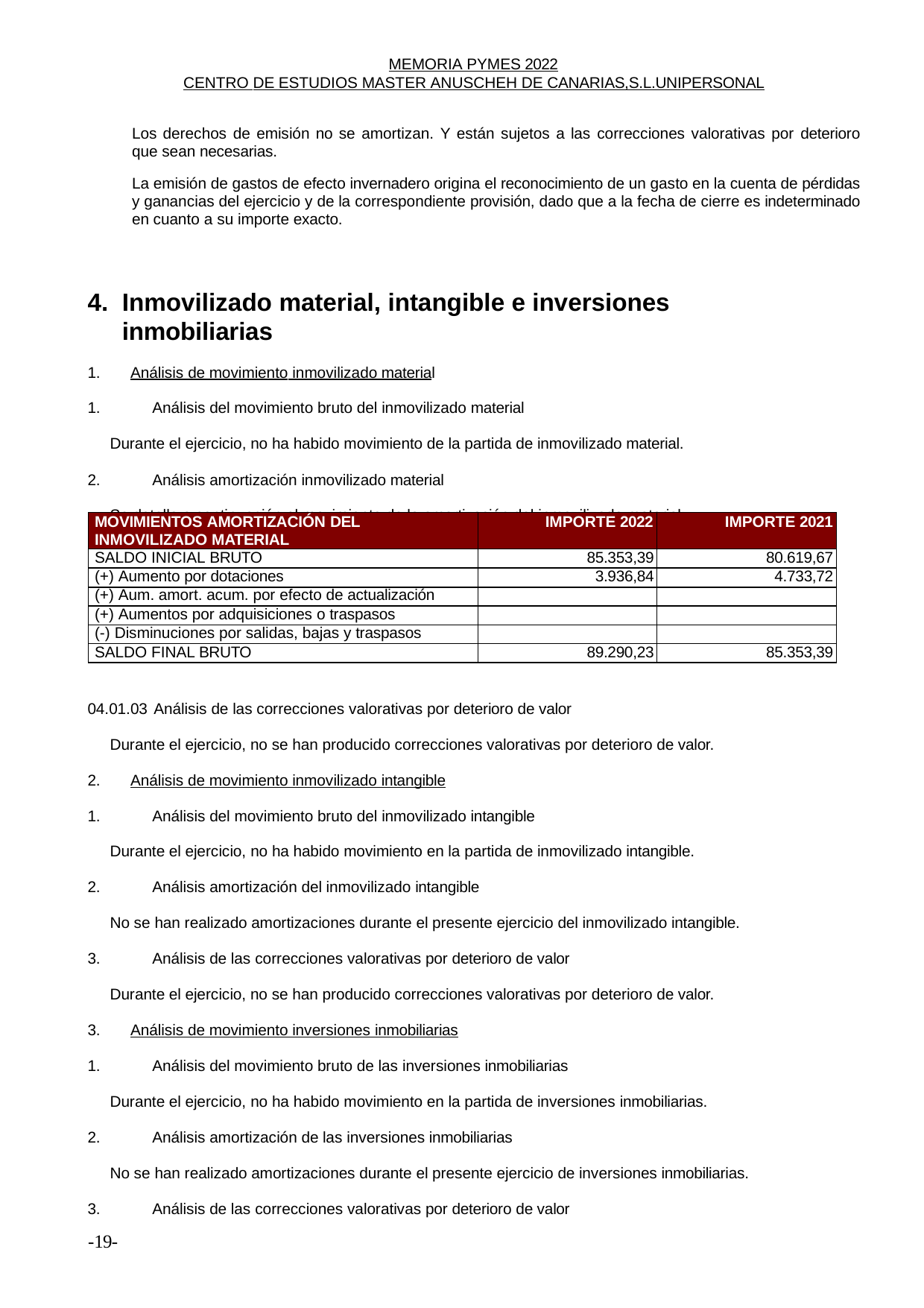

MEMORIA PYMES 2022
CENTRO DE ESTUDIOS MASTER ANUSCHEH DE CANARIAS,S.L.UNIPERSONAL

Los derechos de emisión no se amortizan. Y están sujetos a las correcciones valorativas por deterioro que sean necesarias.
La emisión de gastos de efecto invernadero origina el reconocimiento de un gasto en la cuenta de pérdidas y ganancias del ejercicio y de la correspondiente provisión, dado que a la fecha de cierre es indeterminado en cuanto a su importe exacto.
Inmovilizado material, intangible e inversiones inmobiliarias
Análisis de movimiento inmovilizado material
Análisis del movimiento bruto del inmovilizado material
Durante el ejercicio, no ha habido movimiento de la partida de inmovilizado material.
Análisis amortización inmovilizado material
Se detalla a continuación el movimiento de la amortización del inmovilizado material:
| MOVIMIENTOS AMORTIZACIÓN DEL INMOVILIZADO MATERIAL | IMPORTE 2022 | IMPORTE 2021 |
| --- | --- | --- |
| SALDO INICIAL BRUTO | 85.353,39 | 80.619,67 |
| (+) Aumento por dotaciones | 3.936,84 | 4.733,72 |
| (+) Aum. amort. acum. por efecto de actualización |  |  |
| (+) Aumentos por adquisiciones o traspasos |  |  |
| (-) Disminuciones por salidas, bajas y traspasos |  |  |
| SALDO FINAL BRUTO | 89.290,23 | 85.353,39 |
04.01.03 Análisis de las correcciones valorativas por deterioro de valor
Durante el ejercicio, no se han producido correcciones valorativas por deterioro de valor.
Análisis de movimiento inmovilizado intangible
Análisis del movimiento bruto del inmovilizado intangible
Durante el ejercicio, no ha habido movimiento en la partida de inmovilizado intangible.
Análisis amortización del inmovilizado intangible
No se han realizado amortizaciones durante el presente ejercicio del inmovilizado intangible.
Análisis de las correcciones valorativas por deterioro de valor
Durante el ejercicio, no se han producido correcciones valorativas por deterioro de valor.
Análisis de movimiento inversiones inmobiliarias
Análisis del movimiento bruto de las inversiones inmobiliarias
Durante el ejercicio, no ha habido movimiento en la partida de inversiones inmobiliarias.
Análisis amortización de las inversiones inmobiliarias
No se han realizado amortizaciones durante el presente ejercicio de inversiones inmobiliarias.
Análisis de las correcciones valorativas por deterioro de valor
-19-